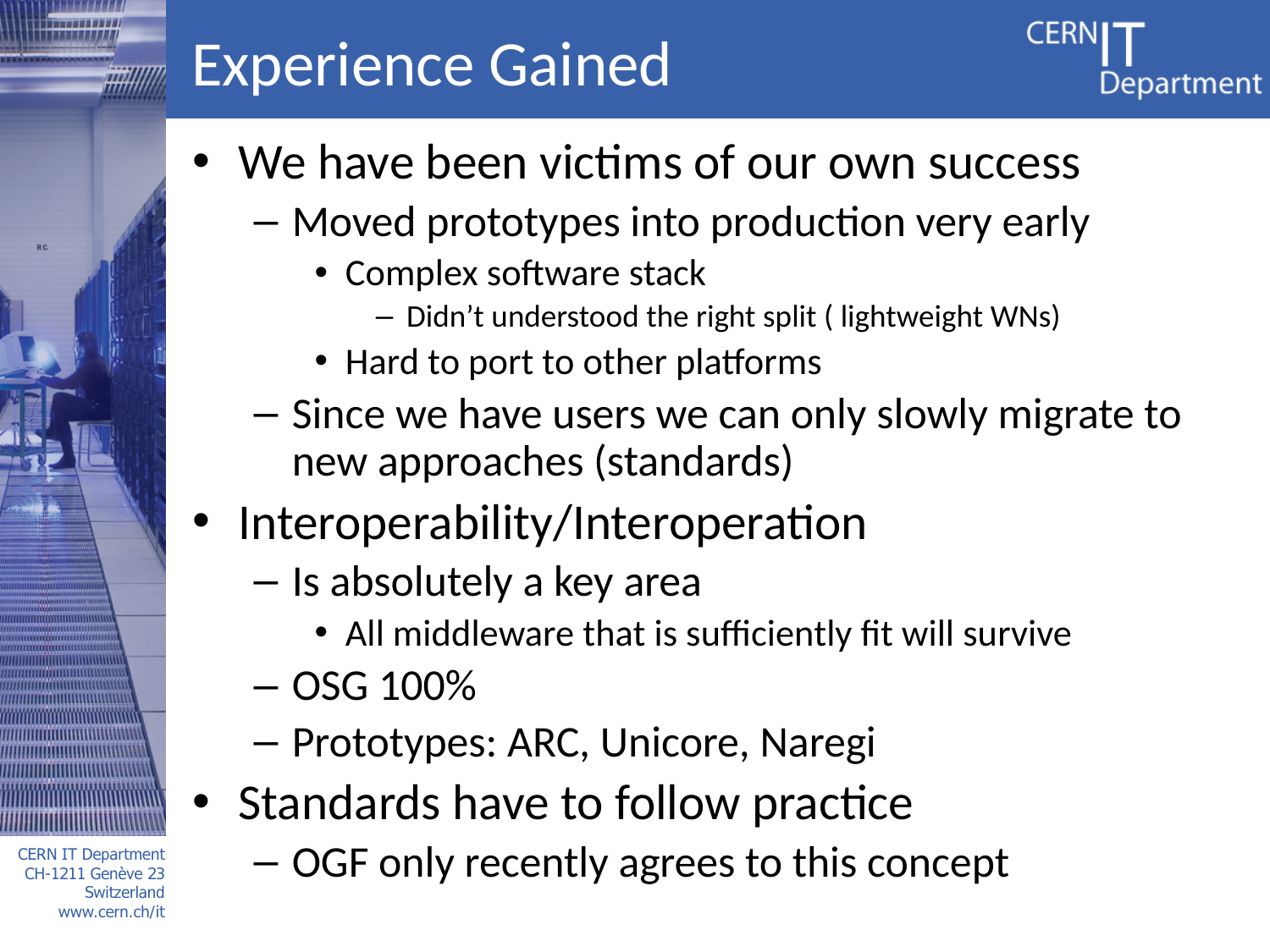

# Experience Gained
We have been victims of our own success
Moved prototypes into production very early
Complex software stack
Didn’t understood the right split ( lightweight WNs)
Hard to port to other platforms
Since we have users we can only slowly migrate to new approaches (standards)
Interoperability/Interoperation
Is absolutely a key area
All middleware that is sufficiently fit will survive
OSG 100%
Prototypes: ARC, Unicore, Naregi
Standards have to follow practice
OGF only recently agrees to this concept